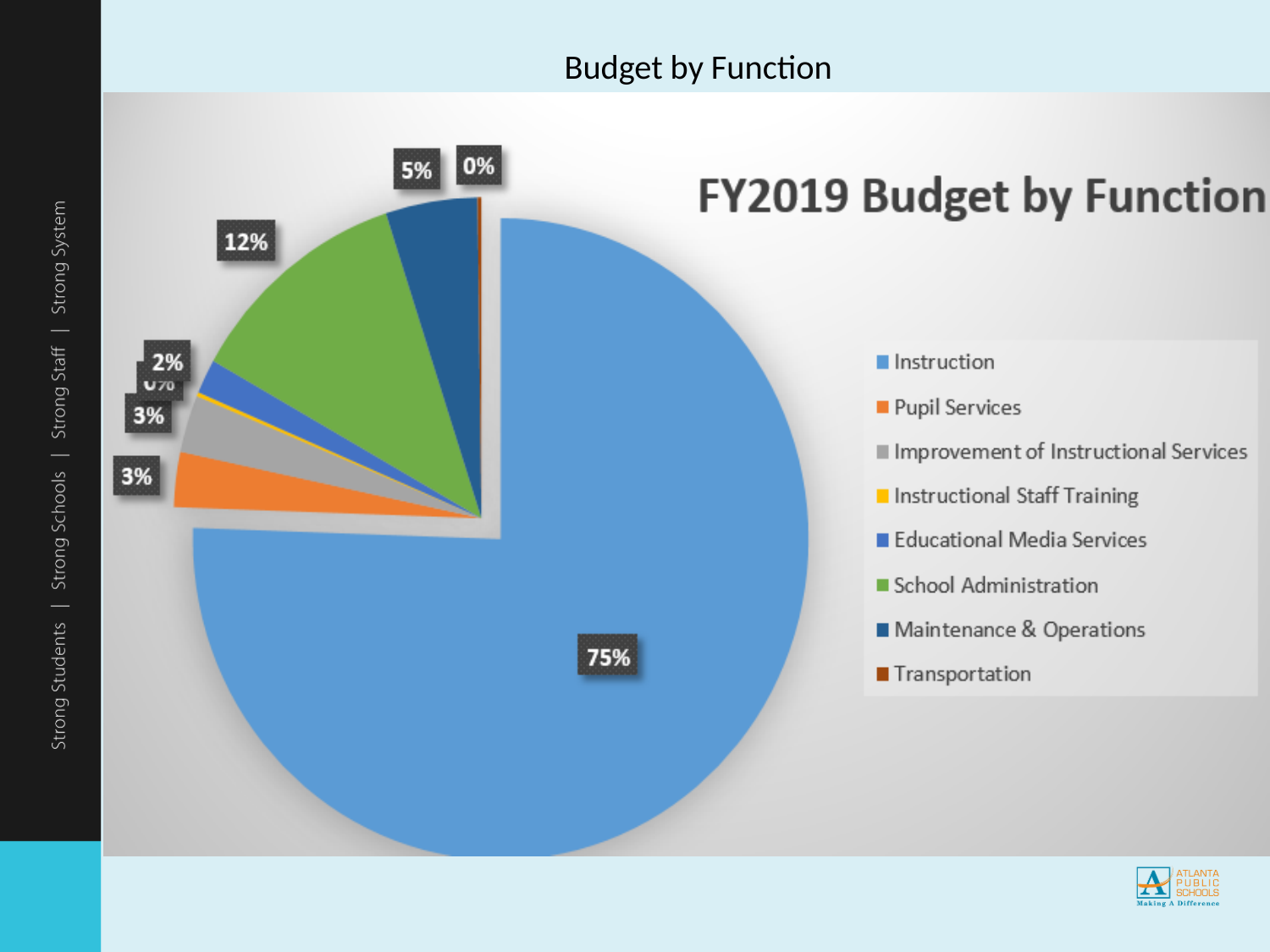

Budget by Function

### Chart: FY2019 Budget by Function

| Category |
|---|